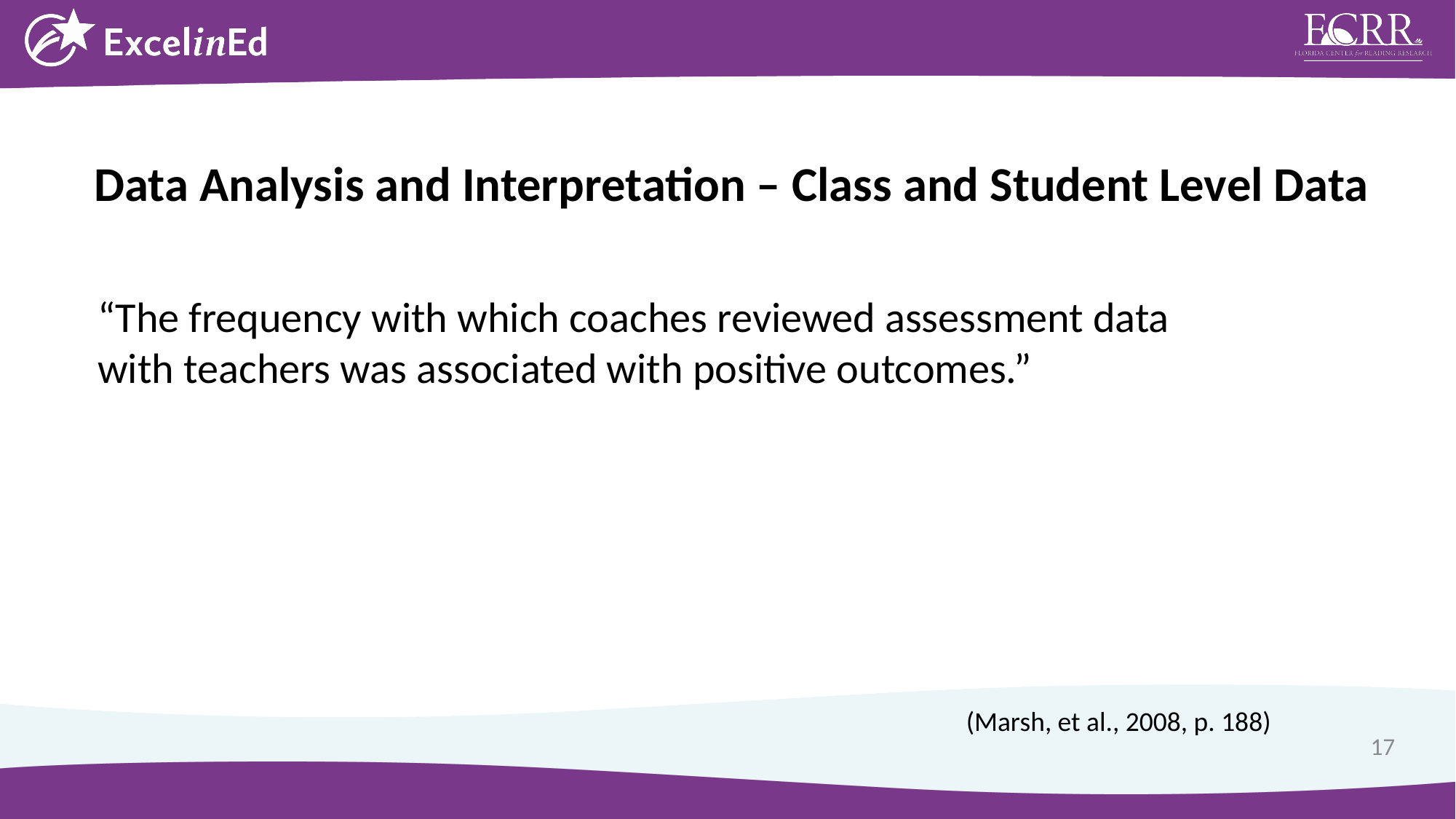

Data Analysis and Interpretation – Class and Student Level Data
“The frequency with which coaches reviewed assessment data with teachers was associated with positive outcomes.”
(Marsh, et al., 2008, p. 188)
17